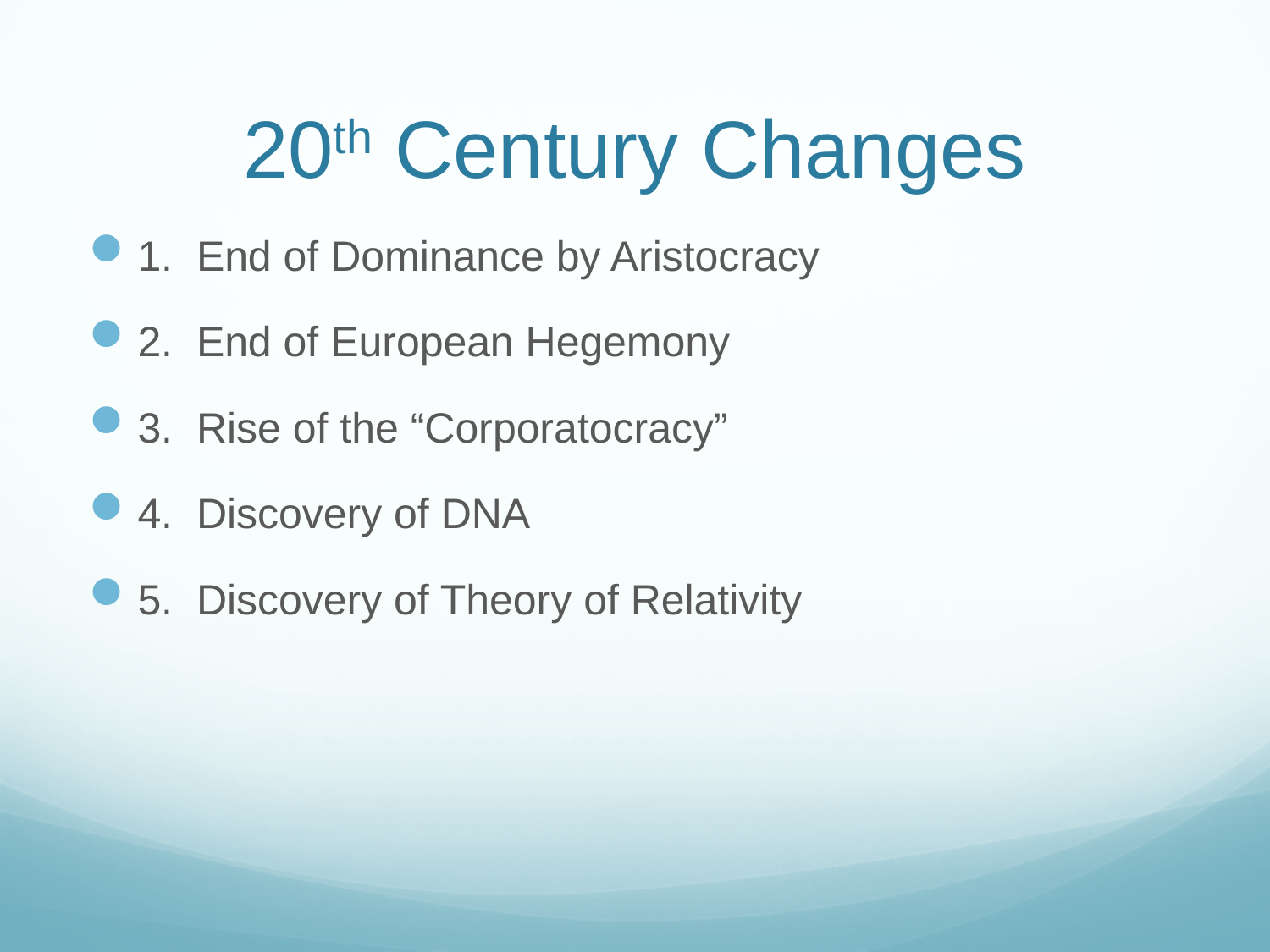

# 20th Century Changes
1.  End of Dominance by Aristocracy
2.  End of European Hegemony
3.  Rise of the “Corporatocracy”
4.  Discovery of DNA
5.  Discovery of Theory of Relativity